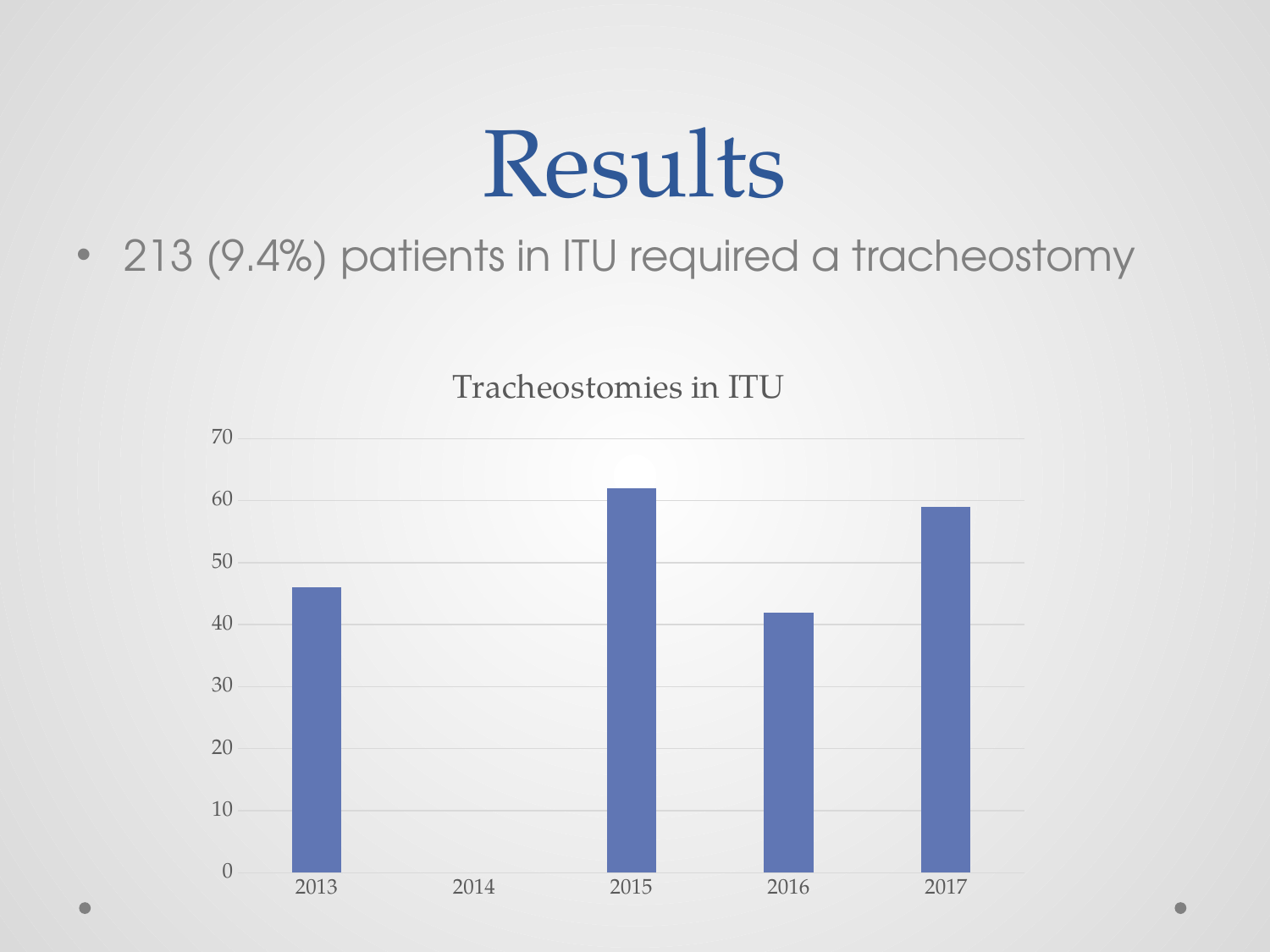

# Results
213 (9.4%) patients in ITU required a tracheostomy

### Chart: Tracheostomies in ITU

| Category | Series 1 |
|---|---|
| 2013 | 46.0 |
| 2014 | None |
| 2015 | 62.0 |
| 2016 | 42.0 |
| 2017 | 59.0 |